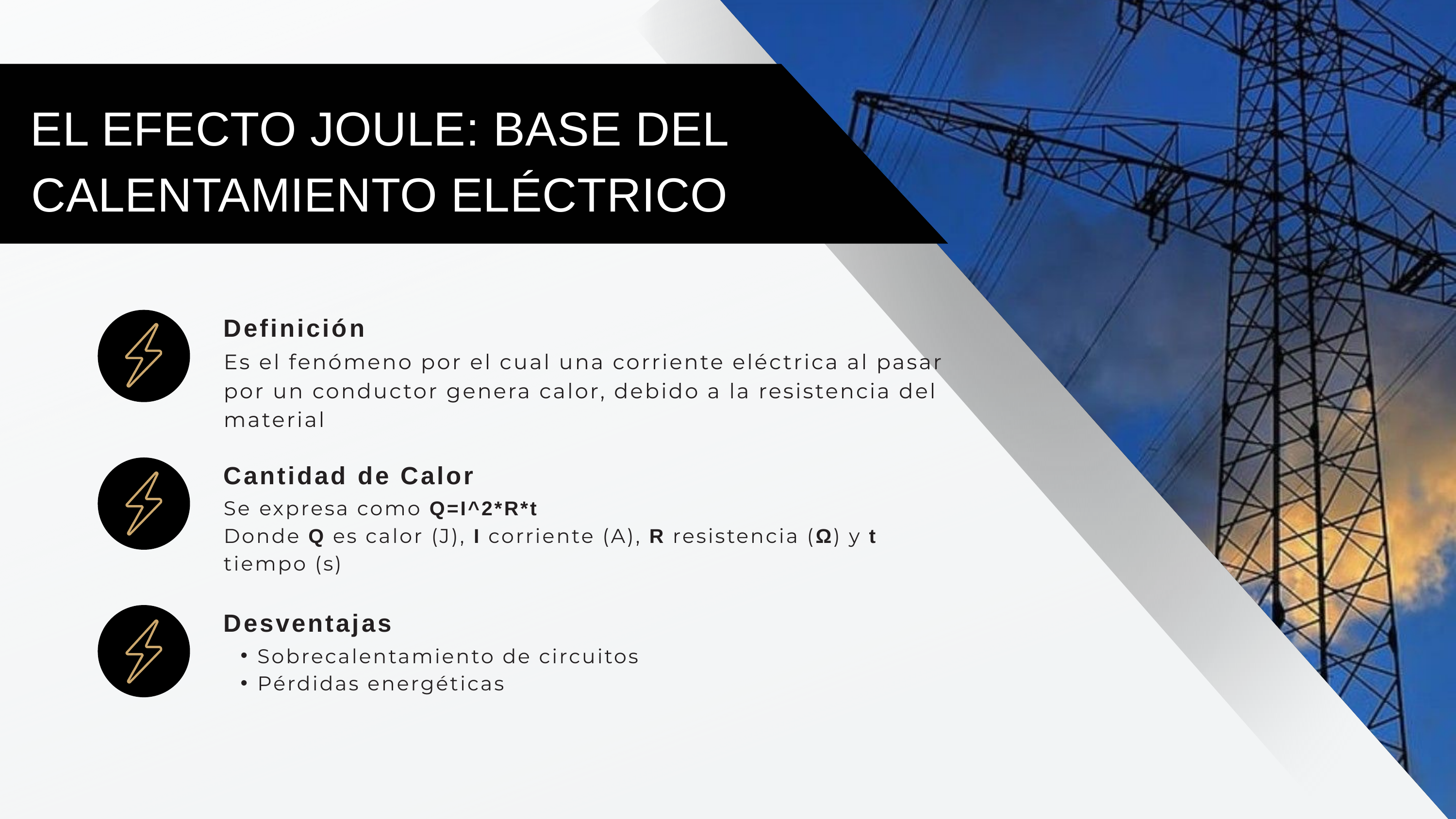

EL EFECTO JOULE: BASE DEL CALENTAMIENTO ELÉCTRICO
Definición

Es el fenómeno por el cual una corriente eléctrica al pasar por un conductor genera calor, debido a la resistencia del material

Cantidad de Calor

Se expresa como Q=I^2*R*t
Donde Q es calor (J), I corriente (A), R resistencia (Ω) y t tiempo (s)
Desventajas

Sobrecalentamiento de circuitos
Pérdidas energéticas